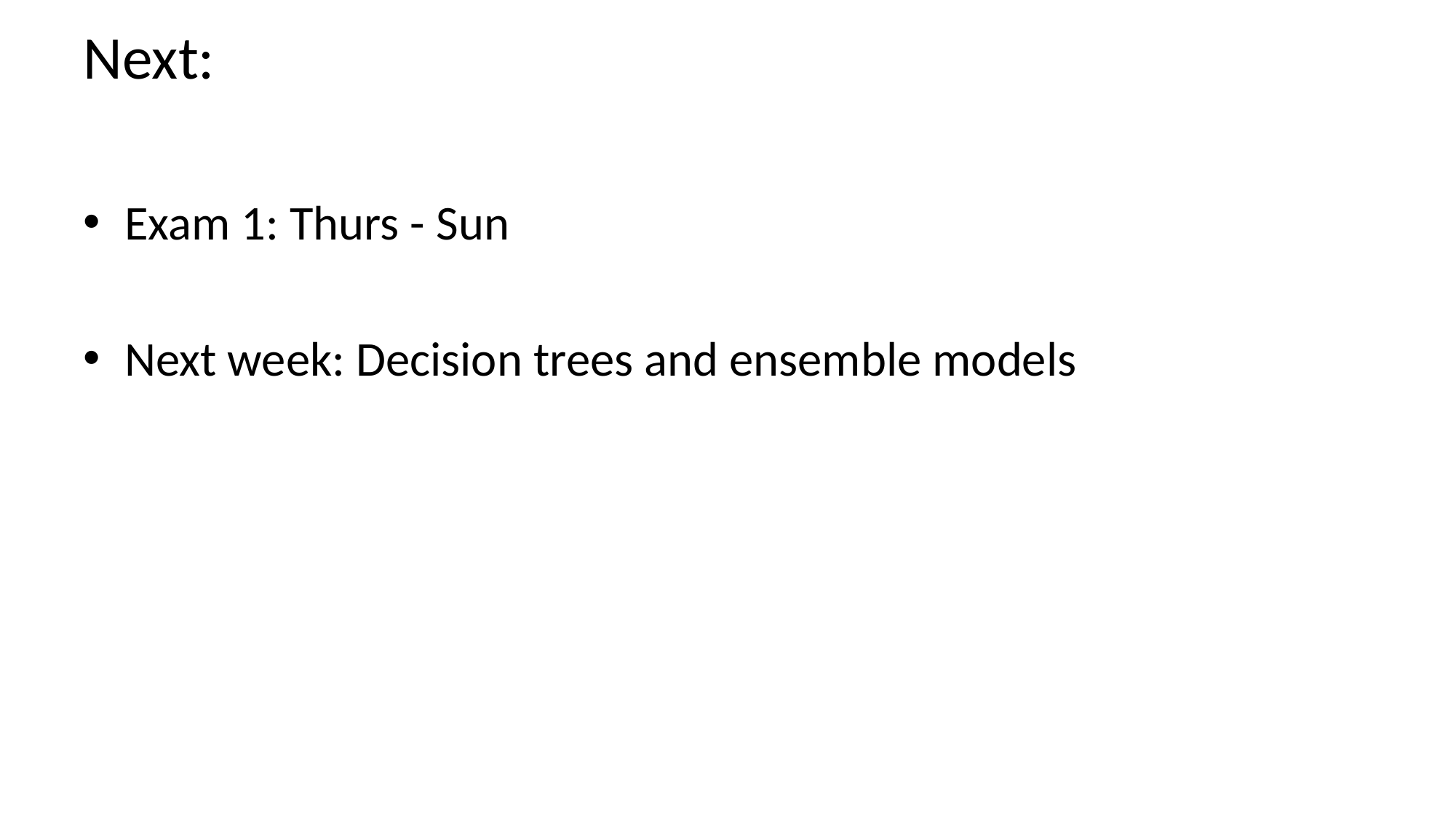

# Next:

Exam 1: Thurs - Sun

Next week: Decision trees and ensemble models